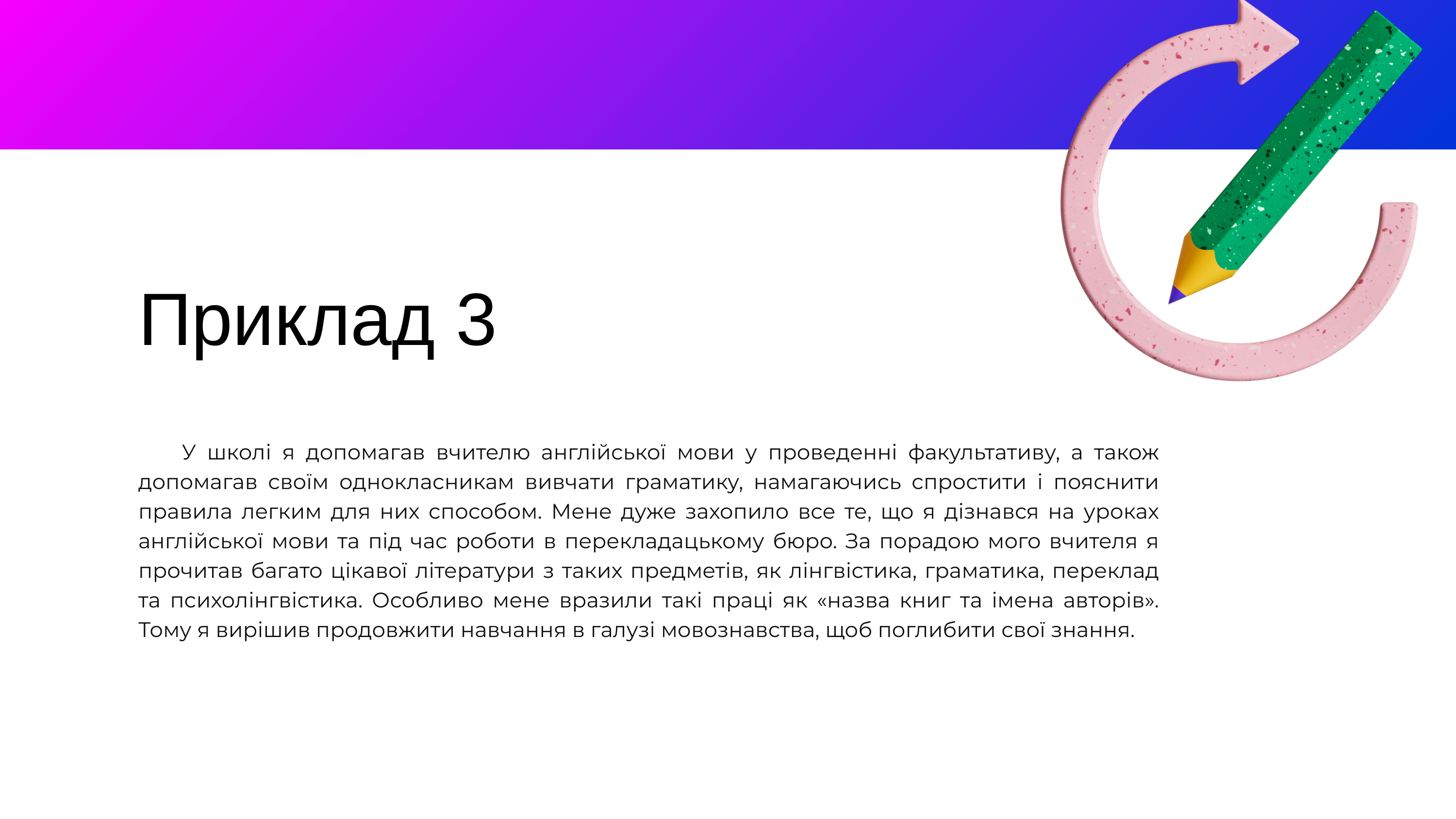

Приклад 3
    У школі я допомагав вчителю англійської мови у проведенні факультативу, а також допомагав своїм однокласникам вивчати граматику, намагаючись спростити і пояснити правила легким для них способом. Мене дуже захопило все те, що я дізнався на уроках англійської мови та під час роботи в перекладацькому бюро. За порадою мого вчителя я прочитав багато цікавої літератури з таких предметів, як лінгвістика, граматика, переклад та психолінгвістика. Особливо мене вразили такі праці як «назва книг та імена авторів». Тому я вирішив продовжити навчання в галузі мовознавства, щоб поглибити свої знання.